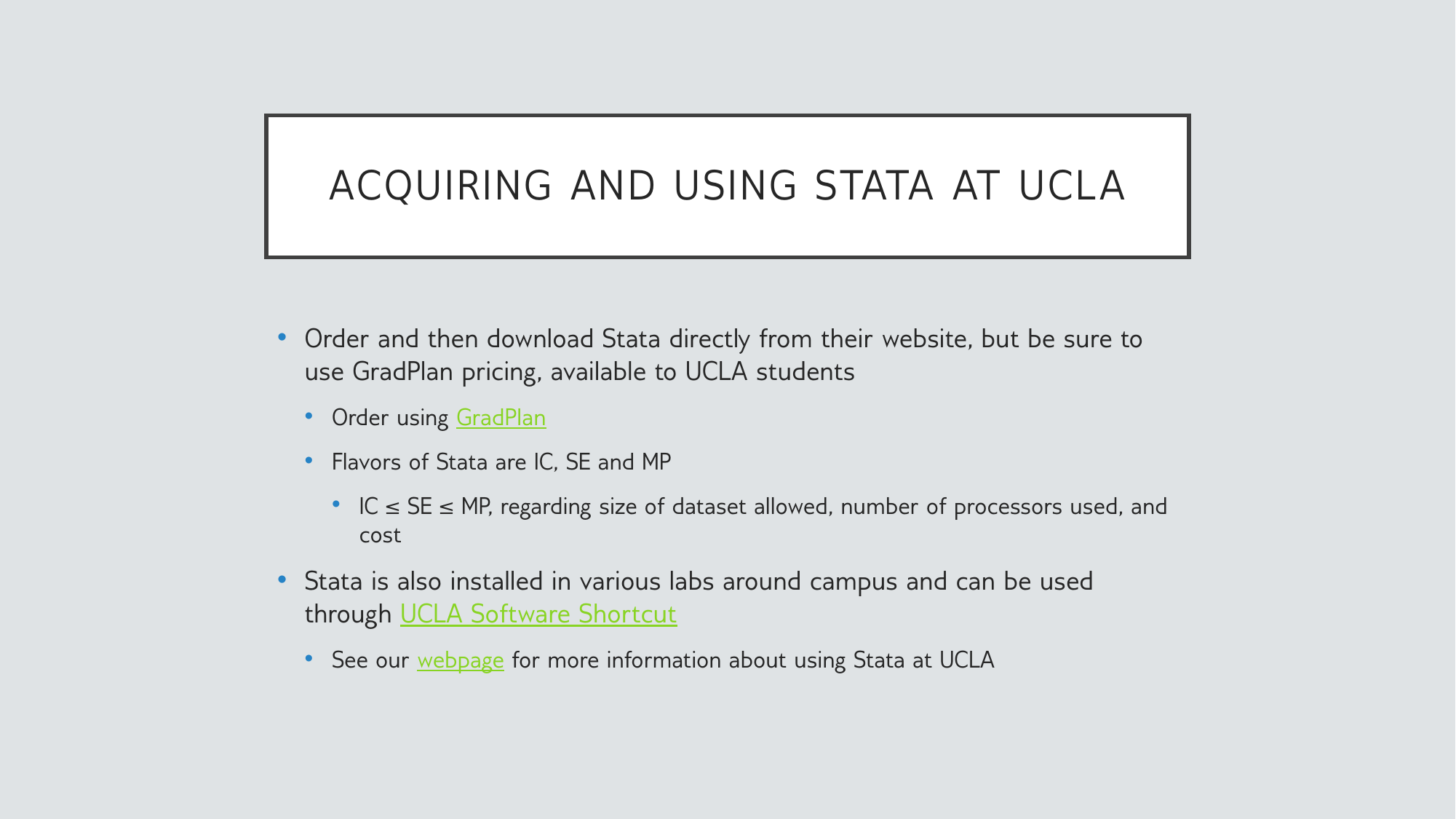

# Acquiring and USING stata at ucla
Order and then download Stata directly from their website, but be sure to use GradPlan pricing, available to UCLA students
Order using GradPlan
Flavors of Stata are IC, SE and MP
IC ≤ SE ≤ MP, regarding size of dataset allowed, number of processors used, and cost
Stata is also installed in various labs around campus and can be used through UCLA Software Shortcut
See our webpage for more information about using Stata at UCLA